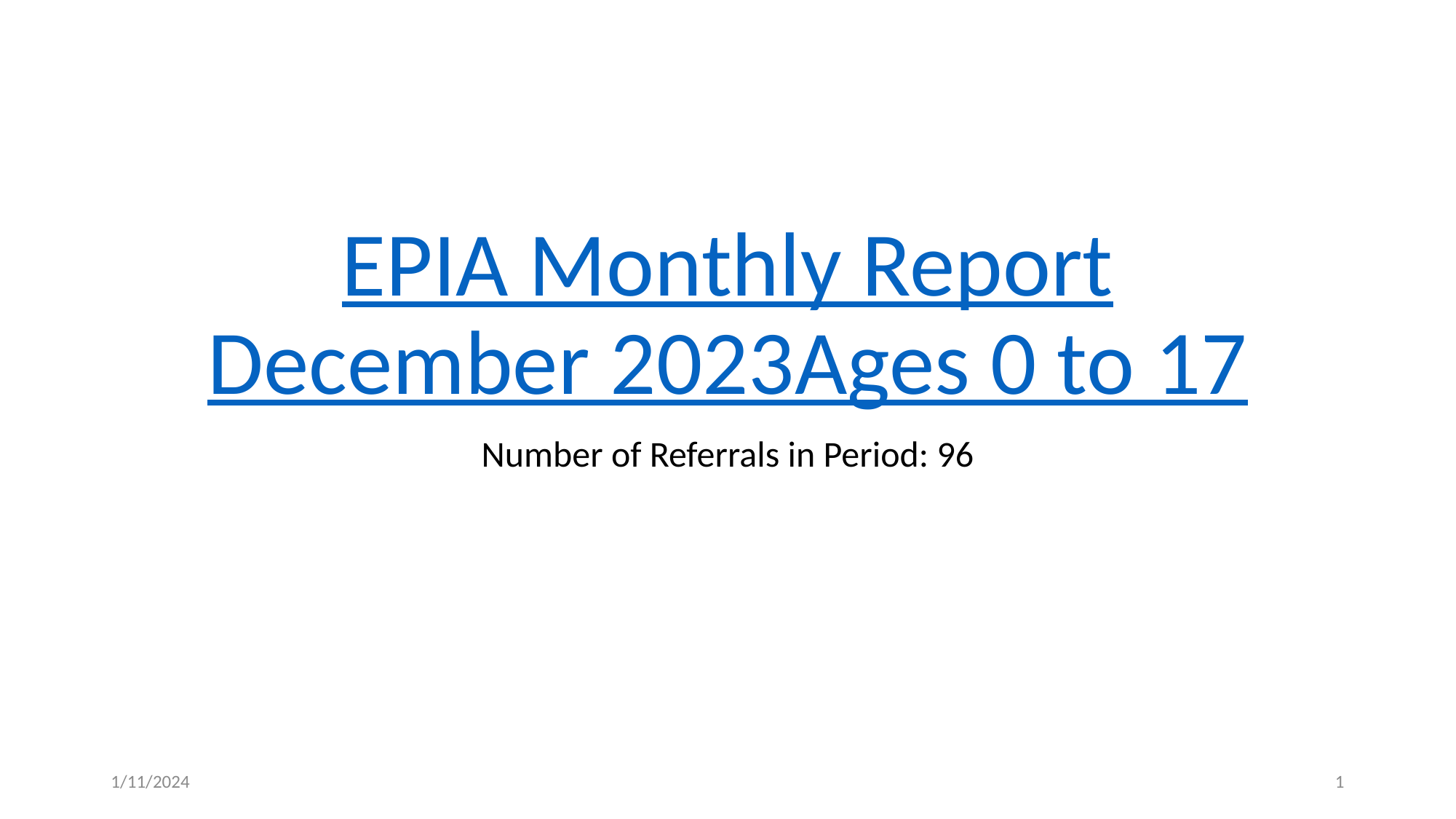

# EPIA Monthly Report December 2023 Ages 0 to 17
Number of Referrals in Period: 96
1/11/2024
1